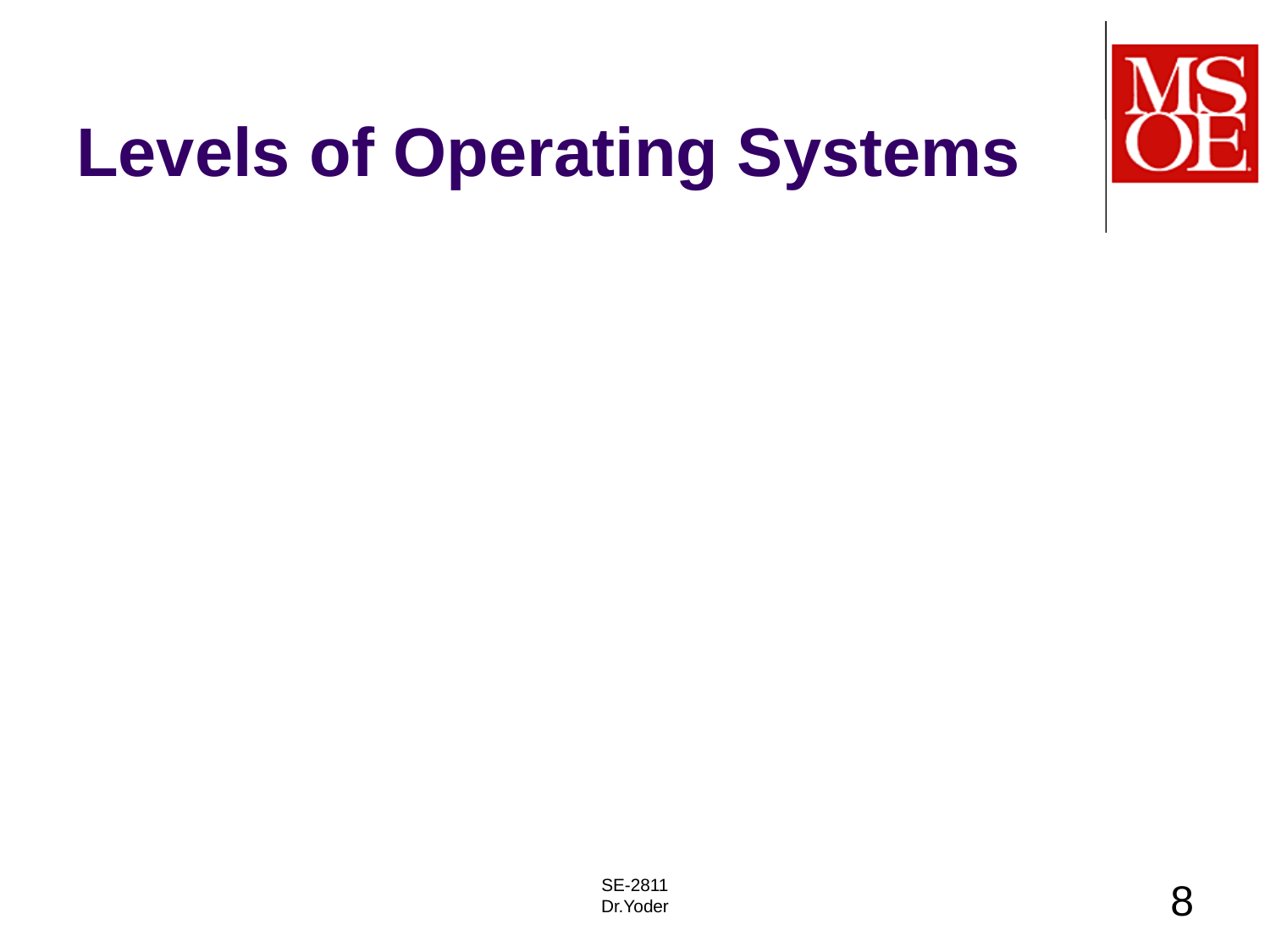

# Levels of Operating Systems

SE-2811
Dr.Yoder
8